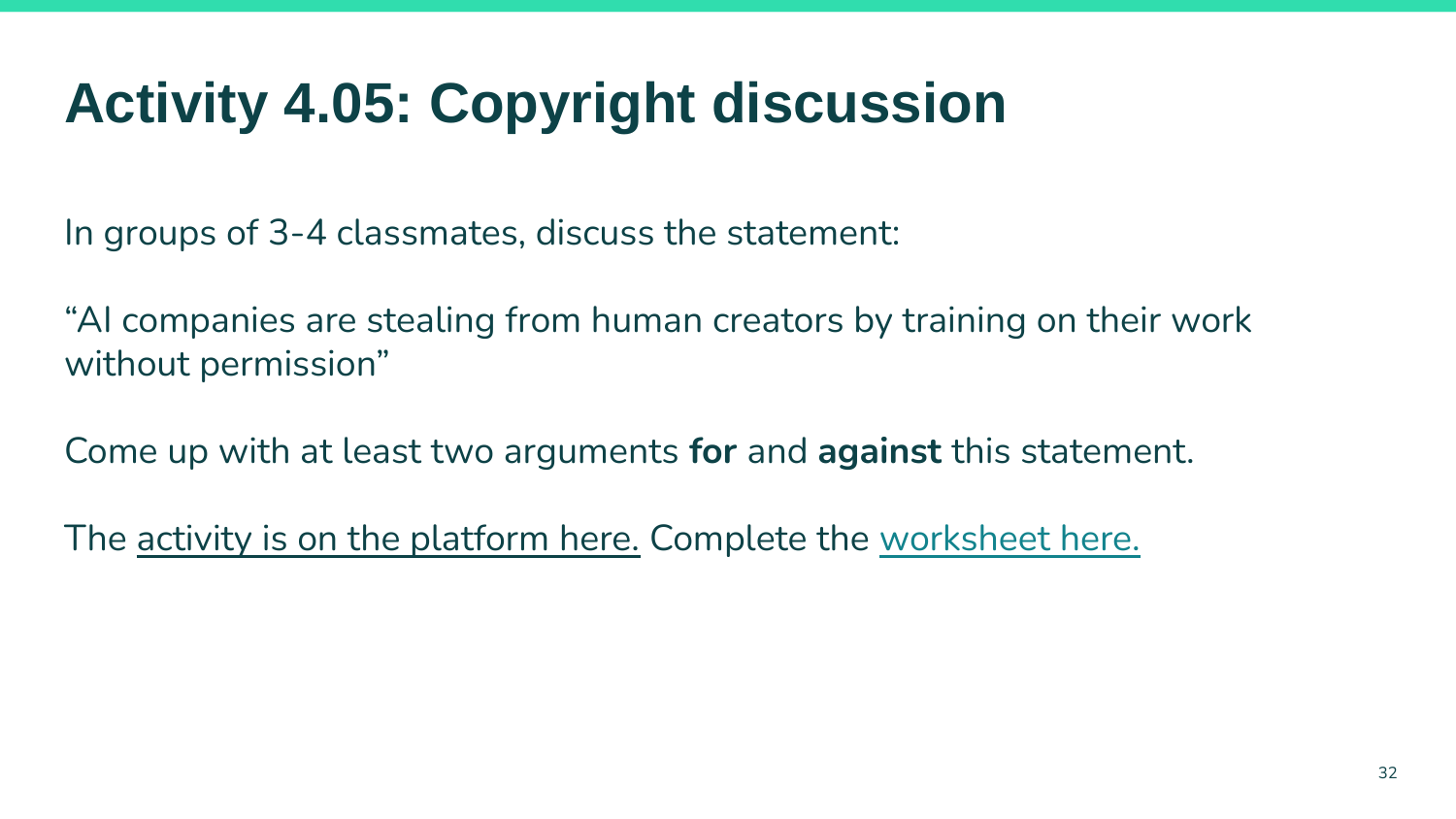

# Activity 4.05: Copyright discussion

In groups of 3-4 classmates, discuss the statement:
“AI companies are stealing from human creators by training on their work without permission”

Come up with at least two arguments for and against this statement.
The activity is on the platform here. Complete the worksheet here.
32